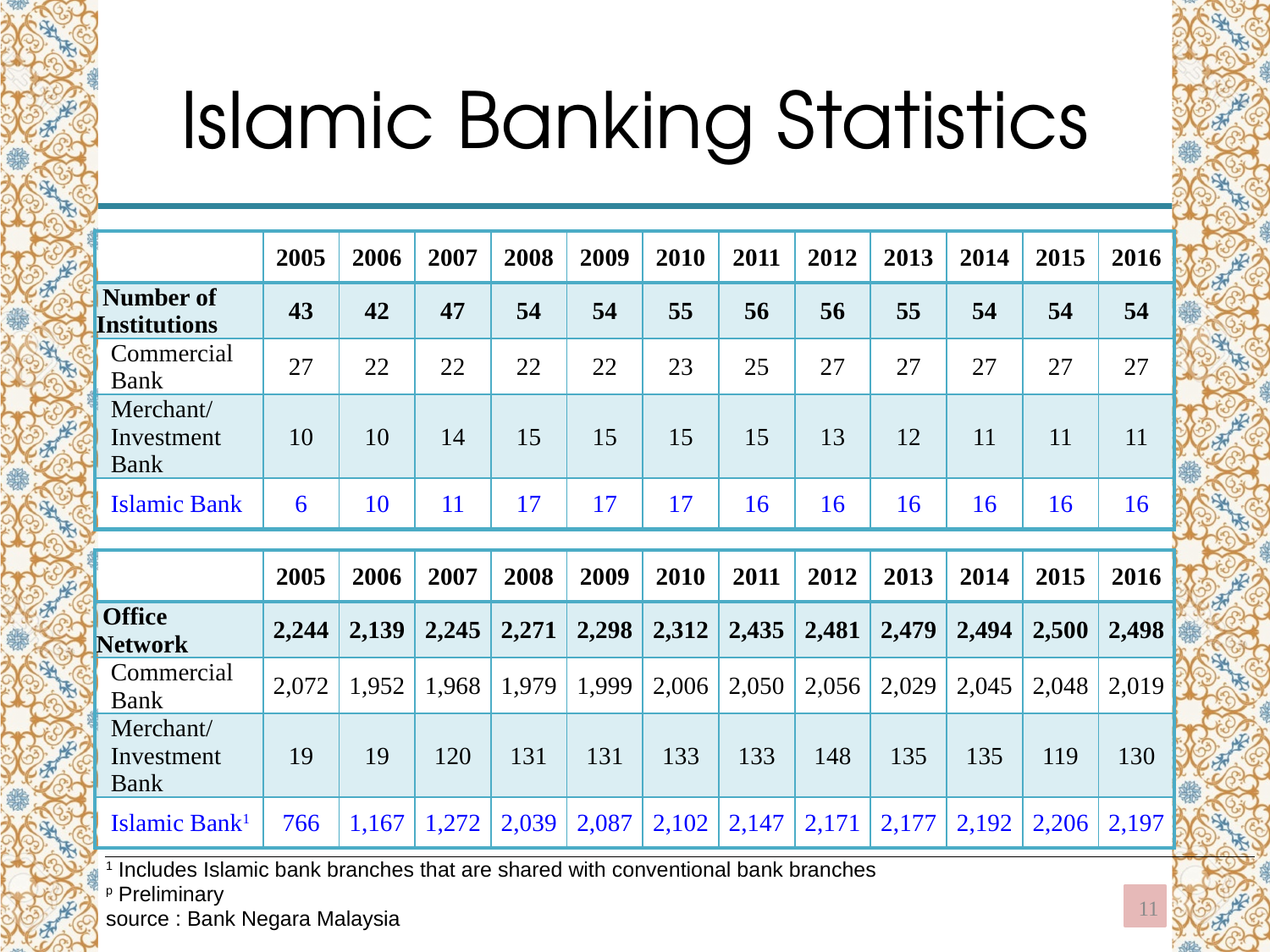

# Islamic Banking Statistics
|  | 2005 | 2006 | 2007 | 2008 | 2009 | 2010 | 2011 | 2012 | 2013 | 2014 | 2015 | 2016 |
| --- | --- | --- | --- | --- | --- | --- | --- | --- | --- | --- | --- | --- |
| Number of Institutions | 43 | 42 | 47 | 54 | 54 | 55 | 56 | 56 | 55 | 54 | 54 | 54 |
| Commercial Bank | 27 | 22 | 22 | 22 | 22 | 23 | 25 | 27 | 27 | 27 | 27 | 27 |
| Merchant/Investment Bank | 10 | 10 | 14 | 15 | 15 | 15 | 15 | 13 | 12 | 11 | 11 | 11 |
| Islamic Bank | 6 | 10 | 11 | 17 | 17 | 17 | 16 | 16 | 16 | 16 | 16 | 16 |
|  | 2005 | 2006 | 2007 | 2008 | 2009 | 2010 | 2011 | 2012 | 2013 | 2014 | 2015 | 2016 |
| --- | --- | --- | --- | --- | --- | --- | --- | --- | --- | --- | --- | --- |
| Office Network | 2,244 | 2,139 | 2,245 | 2,271 | 2,298 | 2,312 | 2,435 | 2,481 | 2,479 | 2,494 | 2,500 | 2,498 |
| Commercial Bank | 2,072 | 1,952 | 1,968 | 1,979 | 1,999 | 2,006 | 2,050 | 2,056 | 2,029 | 2,045 | 2,048 | 2,019 |
| Merchant/Investment Bank | 19 | 19 | 120 | 131 | 131 | 133 | 133 | 148 | 135 | 135 | 119 | 130 |
| Islamic Bank1 | 766 | 1,167 | 1,272 | 2,039 | 2,087 | 2,102 | 2,147 | 2,171 | 2,177 | 2,192 | 2,206 | 2,197 |
| 1 Includes Islamic bank branches that are shared with conventional bank branches |
| --- |
| p Preliminary |
| source : Bank Negara Malaysia |
11